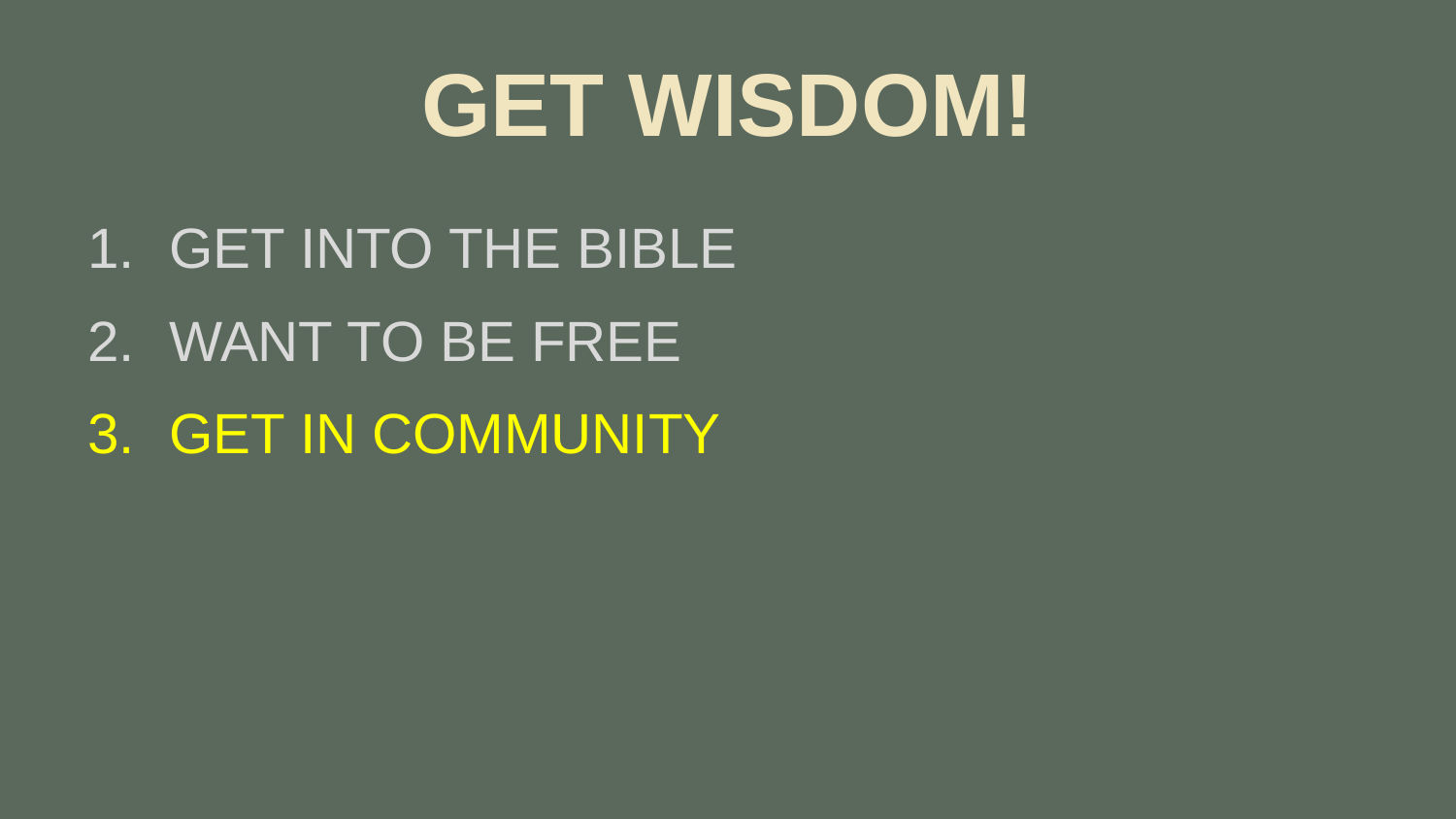

# GET WISDOM!
GET INTO THE BIBLE
WANT TO BE FREE
GET IN COMMUNITY